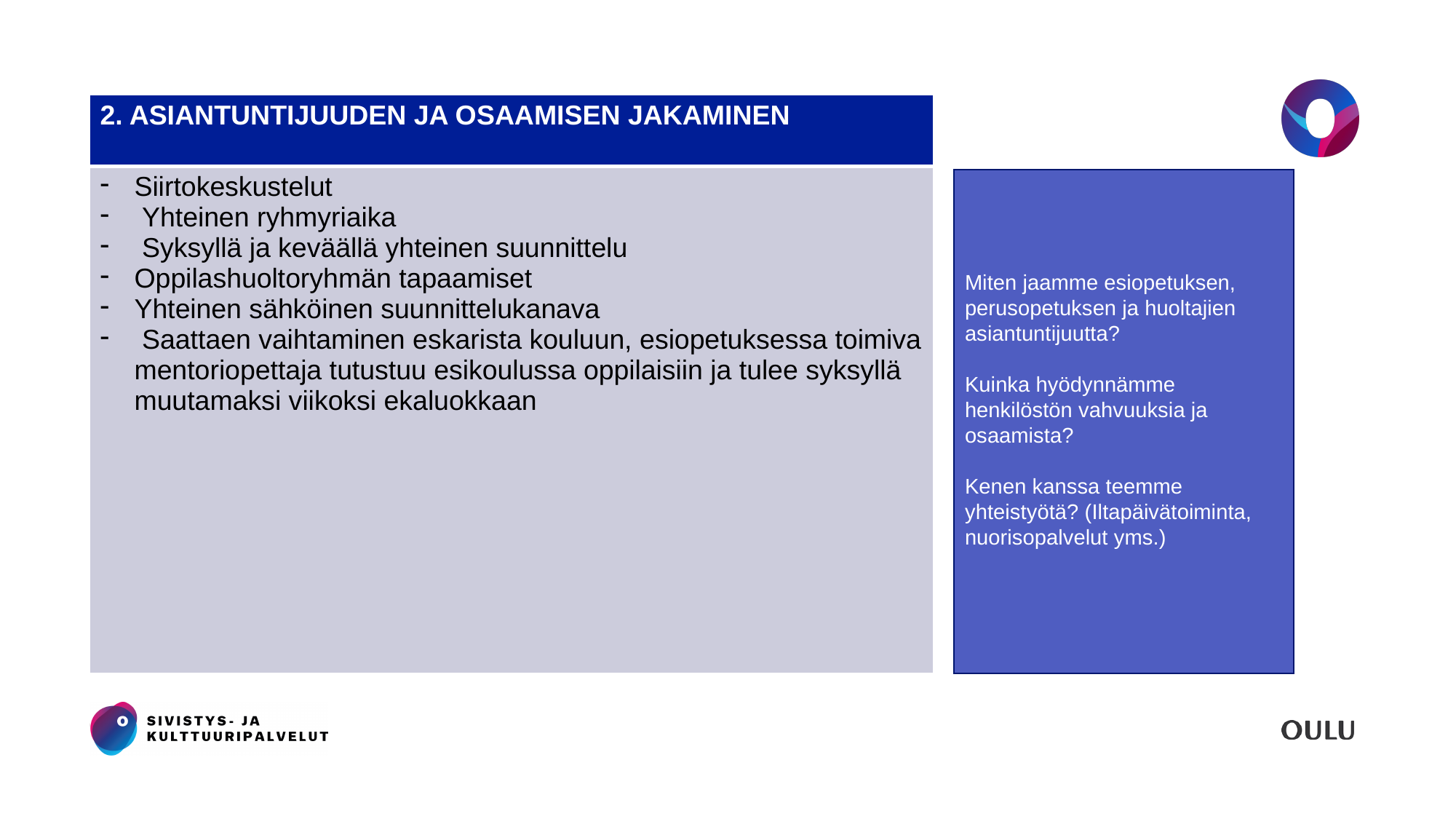

| 2. ASIANTUNTIJUUDEN JA OSAAMISEN JAKAMINEN |
| --- |
| Siirtokeskustelut Yhteinen ryhmyriaika Syksyllä ja keväällä yhteinen suunnittelu Oppilashuoltoryhmän tapaamiset Yhteinen sähköinen suunnittelukanava Saattaen vaihtaminen eskarista kouluun, esiopetuksessa toimiva mentoriopettaja tutustuu esikoulussa oppilaisiin ja tulee syksyllä muutamaksi viikoksi ekaluokkaan |
#
Miten jaamme esiopetuksen, perusopetuksen ja huoltajien asiantuntijuutta?

Kuinka hyödynnämme henkilöstön vahvuuksia ja osaamista?

Kenen kanssa teemme yhteistyötä? (Iltapäivätoiminta, nuorisopalvelut yms.)